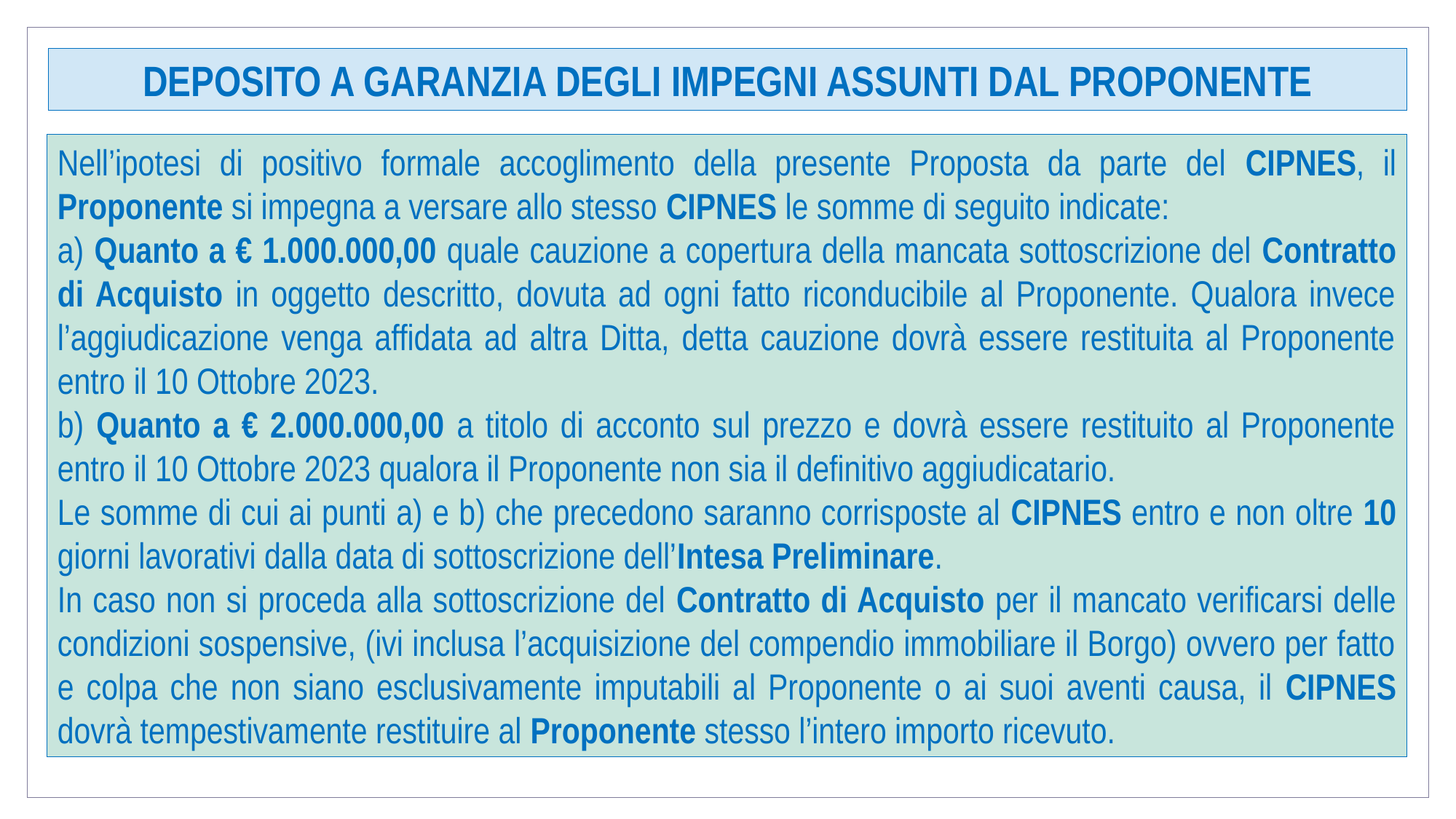

DEPOSITO A GARANZIA DEGLI IMPEGNI ASSUNTI DAL PROPONENTE
Nell’ipotesi di positivo formale accoglimento della presente Proposta da parte del CIPNES, il Proponente si impegna a versare allo stesso CIPNES le somme di seguito indicate:
a) Quanto a € 1.000.000,00 quale cauzione a copertura della mancata sottoscrizione del Contratto di Acquisto in oggetto descritto, dovuta ad ogni fatto riconducibile al Proponente. Qualora invece l’aggiudicazione venga affidata ad altra Ditta, detta cauzione dovrà essere restituita al Proponente entro il 10 Ottobre 2023.
b) Quanto a € 2.000.000,00 a titolo di acconto sul prezzo e dovrà essere restituito al Proponente entro il 10 Ottobre 2023 qualora il Proponente non sia il definitivo aggiudicatario.
Le somme di cui ai punti a) e b) che precedono saranno corrisposte al CIPNES entro e non oltre 10 giorni lavorativi dalla data di sottoscrizione dell’Intesa Preliminare.
In caso non si proceda alla sottoscrizione del Contratto di Acquisto per il mancato verificarsi delle condizioni sospensive, (ivi inclusa l’acquisizione del compendio immobiliare il Borgo) ovvero per fatto e colpa che non siano esclusivamente imputabili al Proponente o ai suoi aventi causa, il CIPNES dovrà tempestivamente restituire al Proponente stesso l’intero importo ricevuto.